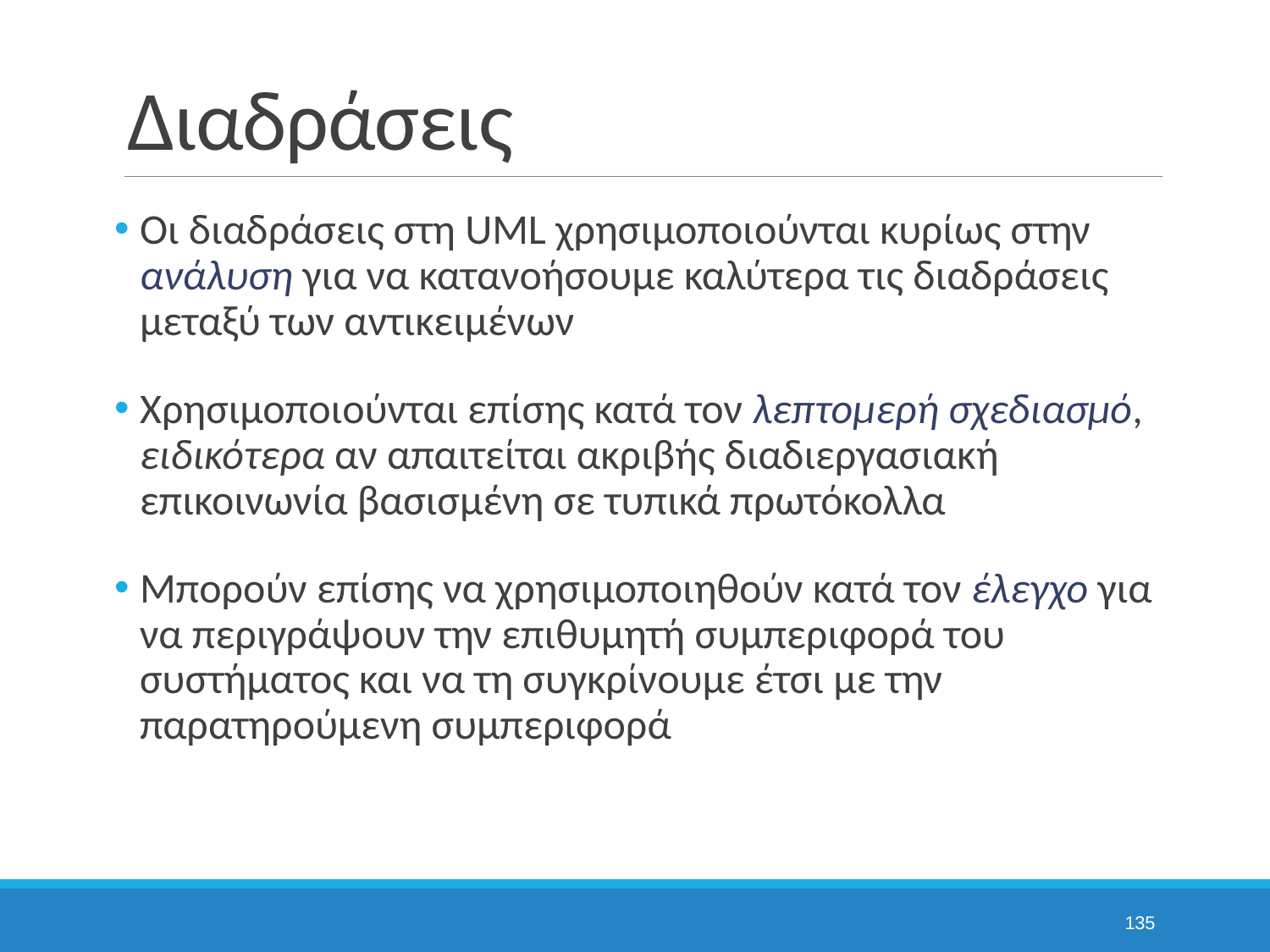

# Διαδράσεις
Οι διαδράσεις στη UML χρησιμοποιούνται κυρίως στην ανάλυση για να κατανοήσουμε καλύτερα τις διαδράσεις μεταξύ των αντικειμένων
Χρησιμοποιούνται επίσης κατά τον λεπτομερή σχεδιασμό, ειδικότερα αν απαιτείται ακριβής διαδιεργασιακή επικοινωνία βασισμένη σε τυπικά πρωτόκολλα
Μπορούν επίσης να χρησιμοποιηθούν κατά τον έλεγχο για να περιγράψουν την επιθυμητή συμπεριφορά του συστήματος και να τη συγκρίνουμε έτσι με την παρατηρούμενη συμπεριφορά
135